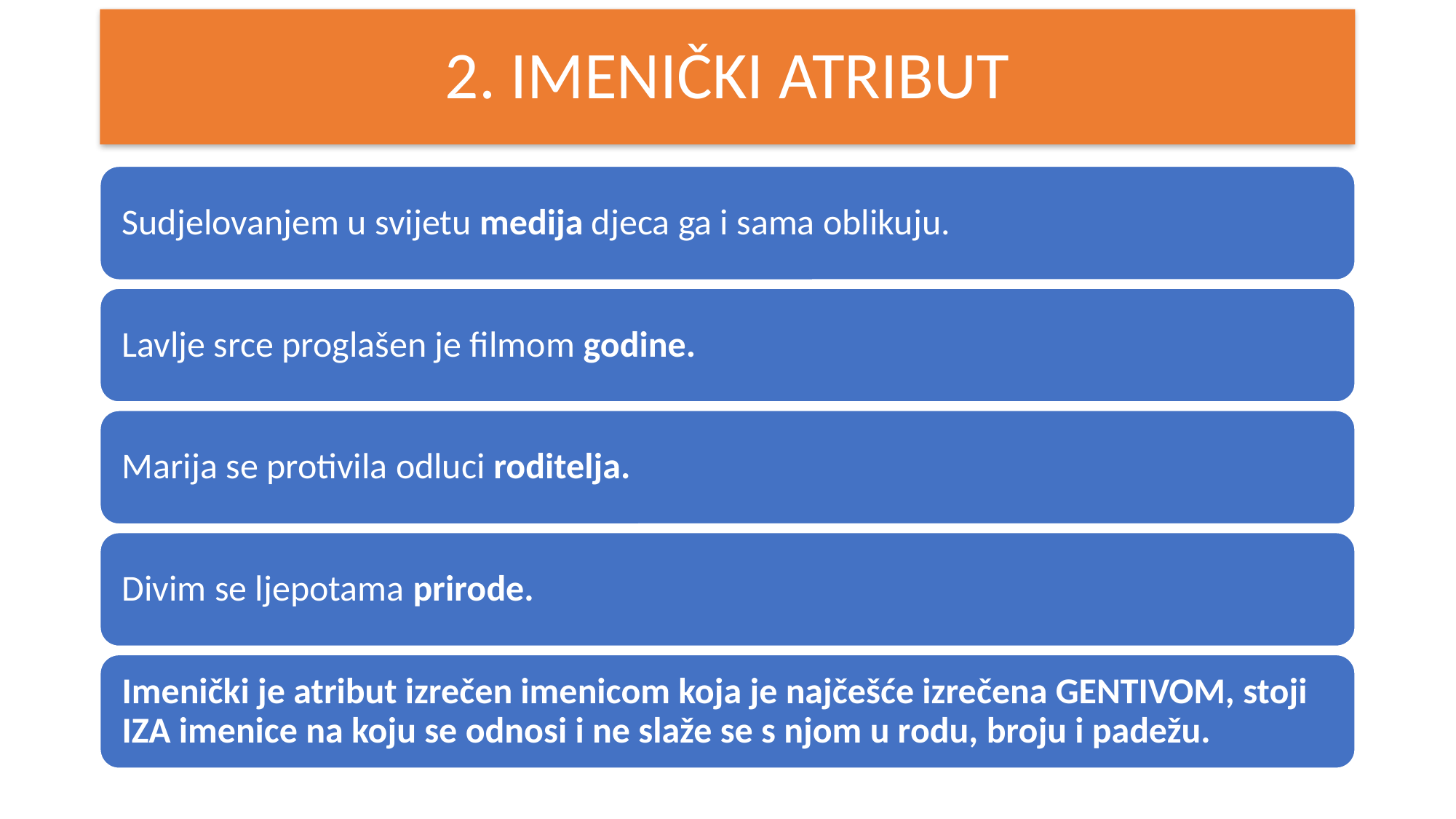

# 2. IMENIČKI ATRIBUT
Sudjelovanjem u svijetu medija djeca ga i sama oblikuju.
Lavlje srce proglašen je filmom godine.
Marija se protivila odluci roditelja.
Divim se ljepotama prirode.
Imenički je atribut izrečen imenicom koja je najčešće izrečena GENTIVOM, stoji IZA imenice na koju se odnosi i ne slaže se s njom u rodu, broju i padežu.